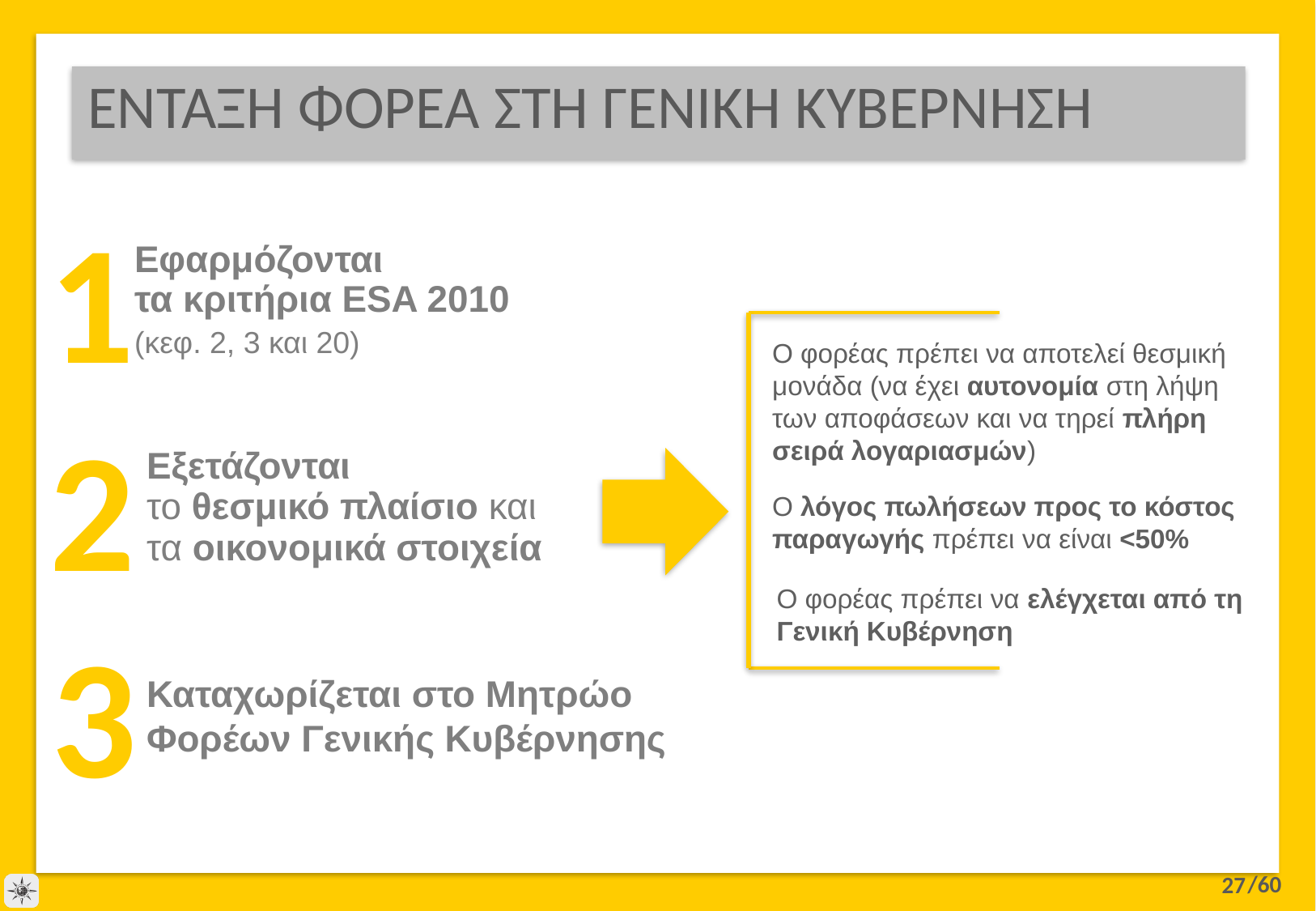

# ΕΝΤΑΞΗ ΦΟΡΕΑ ΣΤΗ ΓΕΝΙΚΗ ΚΥΒΕΡΝΗΣΗ
1
Εφαρμόζονται
τα κριτήρια ESA 2010
(κεφ. 2, 3 και 20)
Εξετάζονται
το θεσμικό πλαίσιο και
τα οικονομικά στοιχεία

Ο φορέας πρέπει να αποτελεί θεσμική μονάδα (να έχει αυτονομία στη λήψη των αποφάσεων και να τηρεί πλήρη σειρά λογαριασμών)
2
Ο λόγος πωλήσεων προς το κόστος παραγωγής πρέπει να είναι <50%
Ο φορέας πρέπει να ελέγχεται από τη Γενική Κυβέρνηση
3
Καταχωρίζεται στο Μητρώο Φορέων Γενικής Κυβέρνησης
27